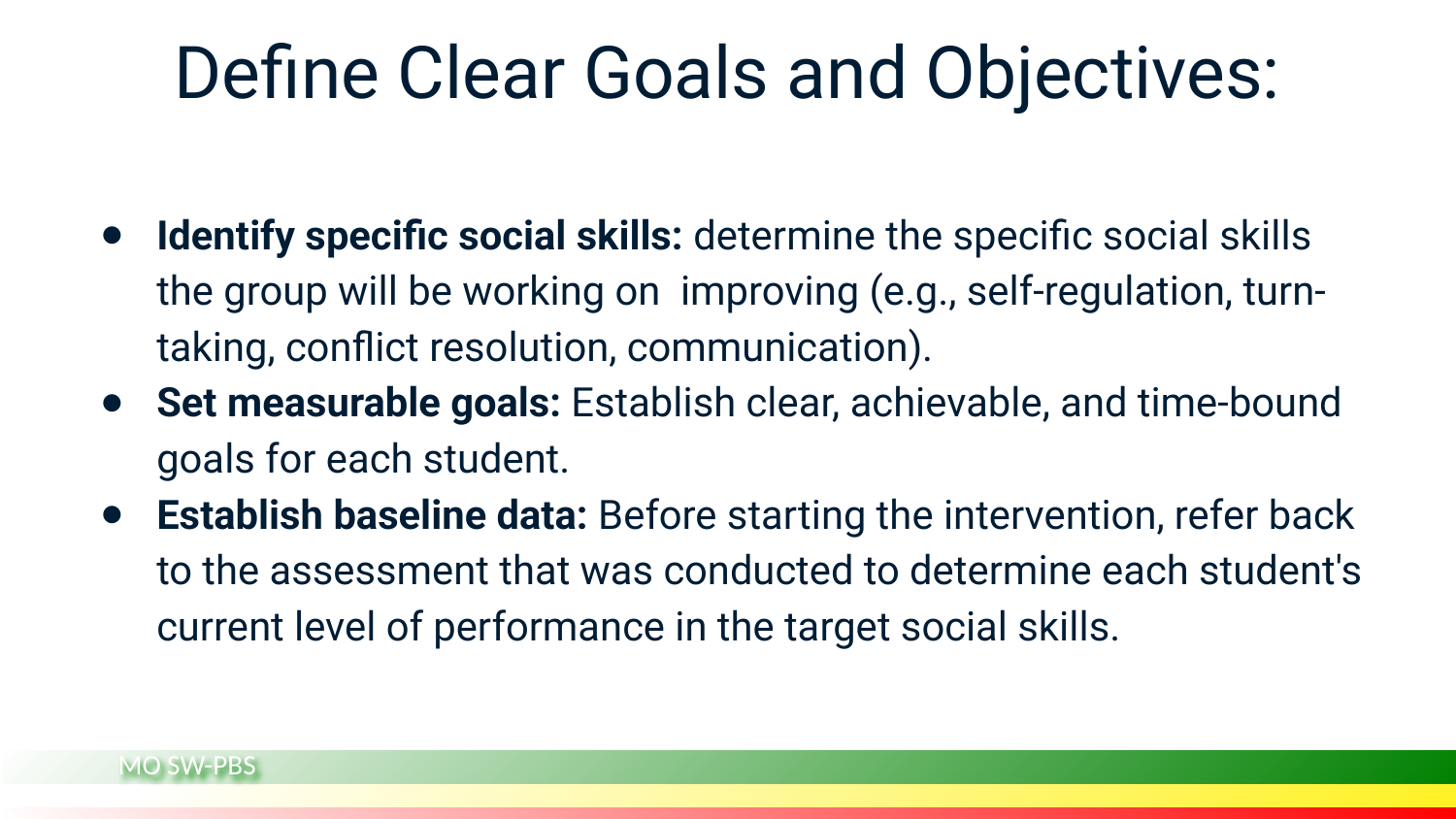

# Define Clear Goals and Objectives:

Identify specific social skills: determine the specific social skills the group will be working on  improving (e.g., self-regulation, turn-taking, conflict resolution, communication).
Set measurable goals: Establish clear, achievable, and time-bound goals for each student.
Establish baseline data: Before starting the intervention, refer back to the assessment that was conducted to determine each student's current level of performance in the target social skills.